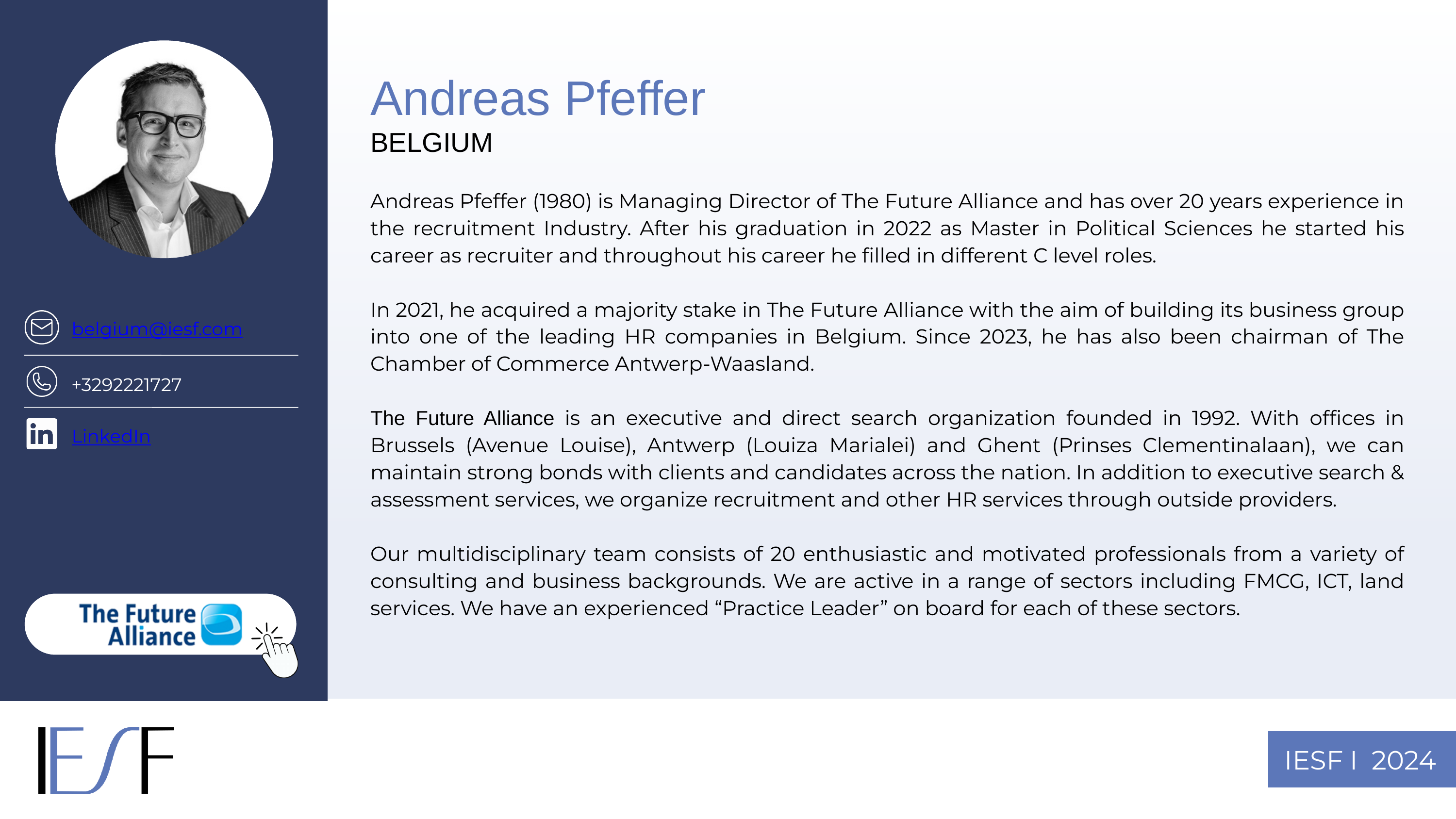

Andreas Pfeffer
BELGIUM
Andreas Pfeffer (1980) is Managing Director of The Future Alliance and has over 20 years experience in the recruitment Industry. After his graduation in 2022 as Master in Political Sciences he started his career as recruiter and throughout his career he filled in different C level roles.

In 2021, he acquired a majority stake in The Future Alliance with the aim of building its business group into one of the leading HR companies in Belgium. Since 2023, he has also been chairman of The Chamber of Commerce Antwerp-Waasland.

The Future Alliance is an executive and direct search organization founded in 1992. With offices in Brussels (Avenue Louise), Antwerp (Louiza Marialei) and Ghent (Prinses Clementinalaan), we can maintain strong bonds with clients and candidates across the nation. In addition to executive search & assessment services, we organize recruitment and other HR services through outside providers.

Our multidisciplinary team consists of 20 enthusiastic and motivated professionals from a variety of consulting and business backgrounds. We are active in a range of sectors including FMCG, ICT, land services. We have an experienced “Practice Leader” on board for each of these sectors.

belgium@iesf.com

+3292221727

LinkedIn

IESF I  2024